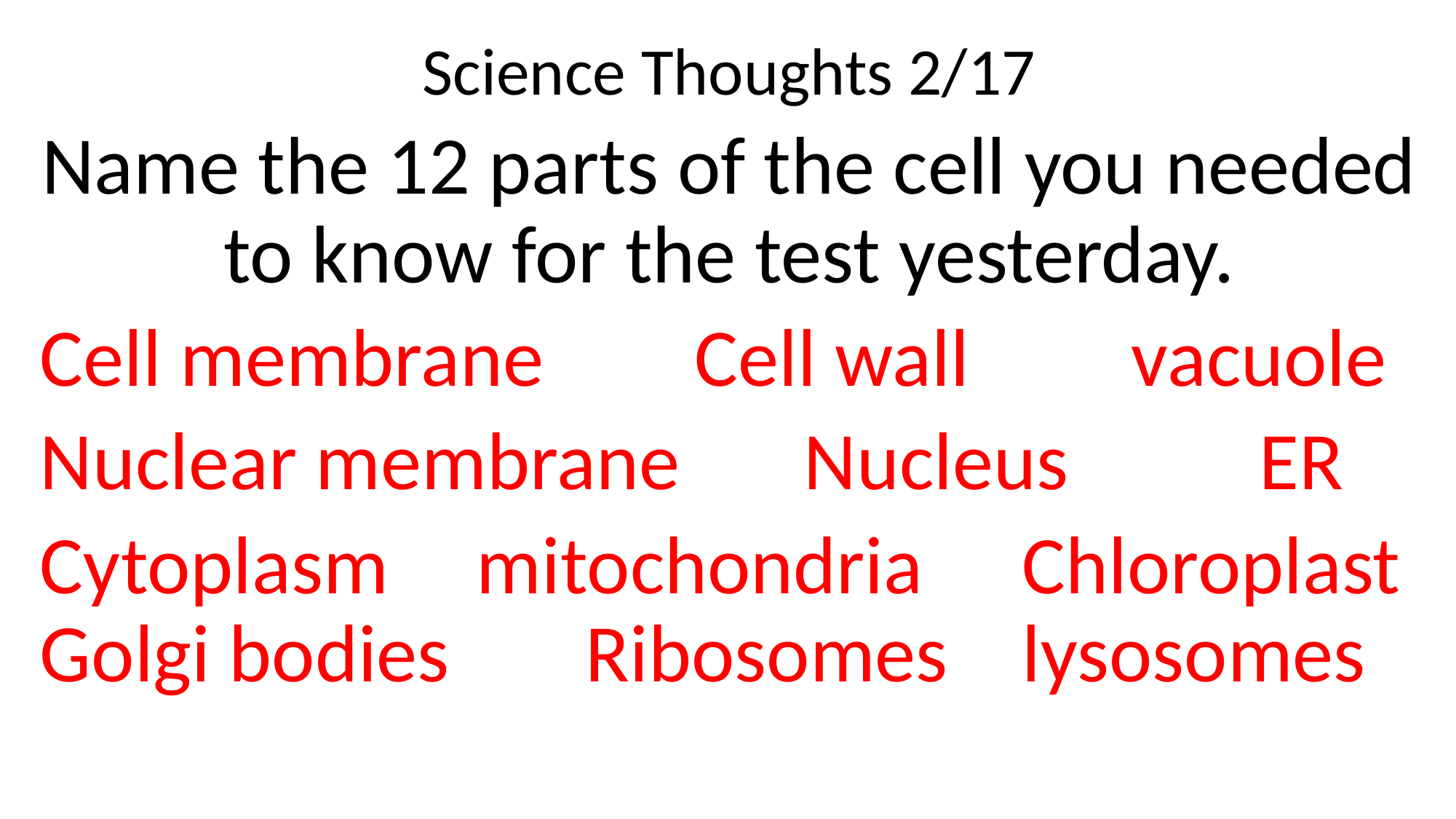

# Science Thoughts 2/17
Name the 12 parts of the cell you needed to know for the test yesterday.
Cell membrane		Cell wall		vacuole
Nuclear membrane		Nucleus		 ER
Cytoplasm	mitochondria	Chloroplast Golgi bodies		Ribosomes	lysosomes